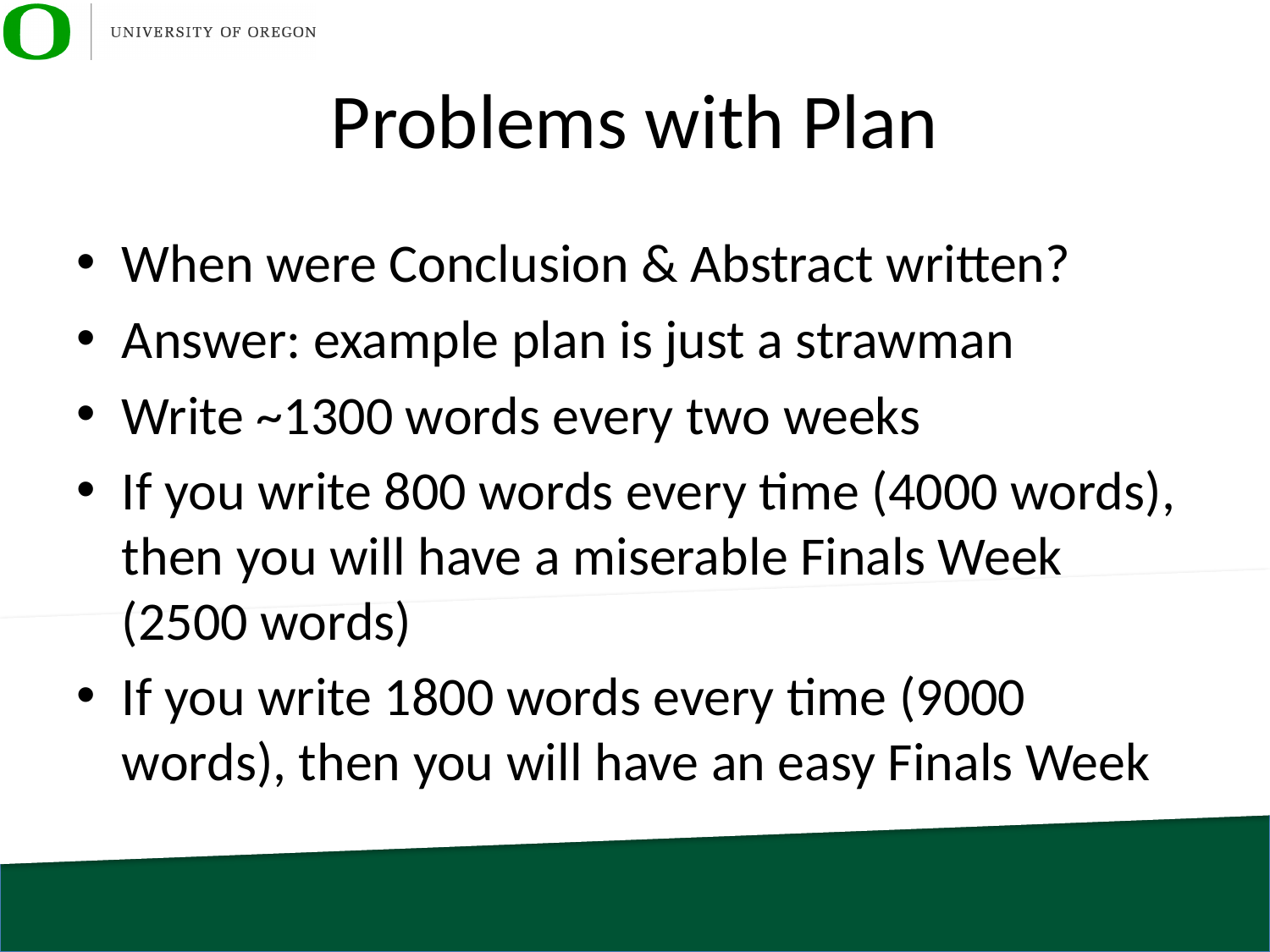

# Problems with Plan
When were Conclusion & Abstract written?
Answer: example plan is just a strawman
Write ~1300 words every two weeks
If you write 800 words every time (4000 words), then you will have a miserable Finals Week (2500 words)
If you write 1800 words every time (9000 words), then you will have an easy Finals Week